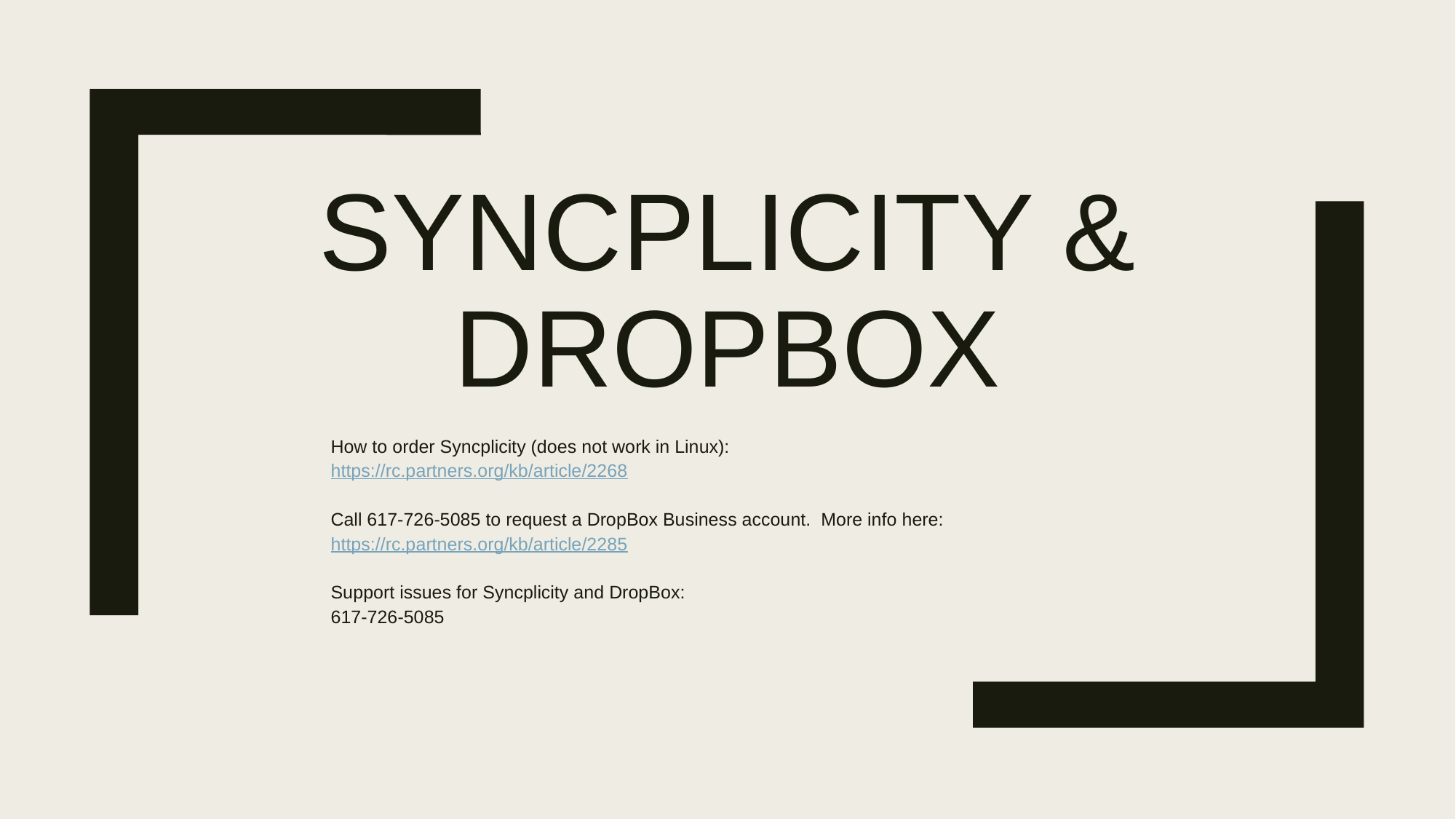

# Syncplicity & Dropbox
How to order Syncplicity (does not work in Linux):
https://rc.partners.org/kb/article/2268

Call 617-726-5085 to request a DropBox Business account.  More info here:
https://rc.partners.org/kb/article/2285

Support issues for Syncplicity and DropBox:
617-726-5085